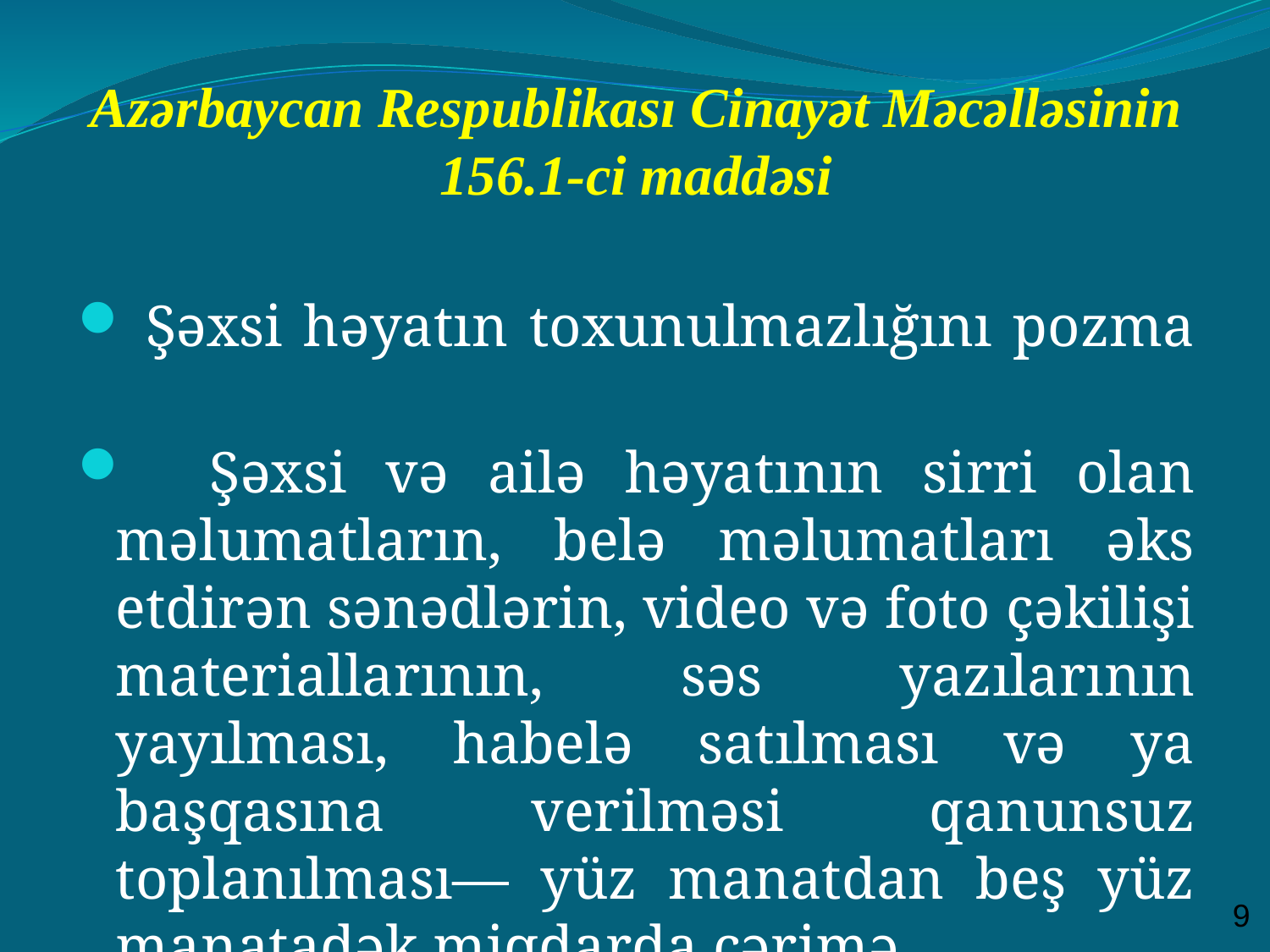

# Azərbaycan Respublikası Cinayət Məcəlləsinin 156.1-ci maddəsi

 Şəxsi həyatın toxunulmazlığını pozma
  Şəxsi və ailə həyatının sirri olan məlumatların, belə məlumatları əks etdirən sənədlərin, video və foto çəkilişi materiallarının, səs yazılarının yayılması, habelə satılması və ya başqasına verilməsi qanunsuz toplanılması— yüz manatdan beş yüz manatadək miqdarda cərimə
9